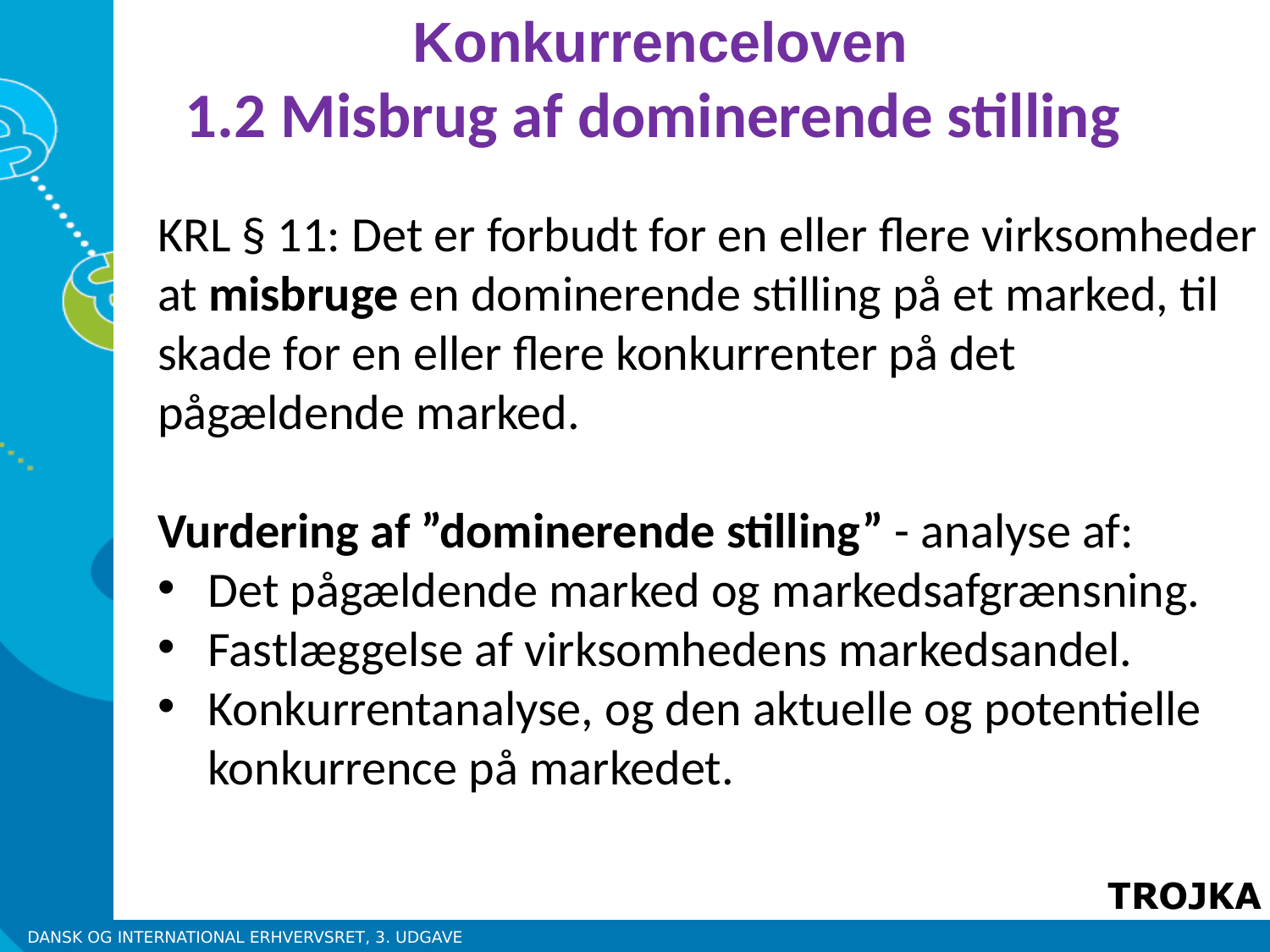

Konkurrenceloven
1.2 Misbrug af dominerende stilling
KRL § 11: Det er forbudt for en eller flere virksomheder at misbruge en dominerende stilling på et marked, til skade for en eller flere konkurrenter på det pågældende marked.

Vurdering af ”dominerende stilling” - analyse af:
Det pågældende marked og markedsafgrænsning.
Fastlæggelse af virksomhedens markedsandel.
Konkurrentanalyse, og den aktuelle og potentielle konkurrence på markedet.